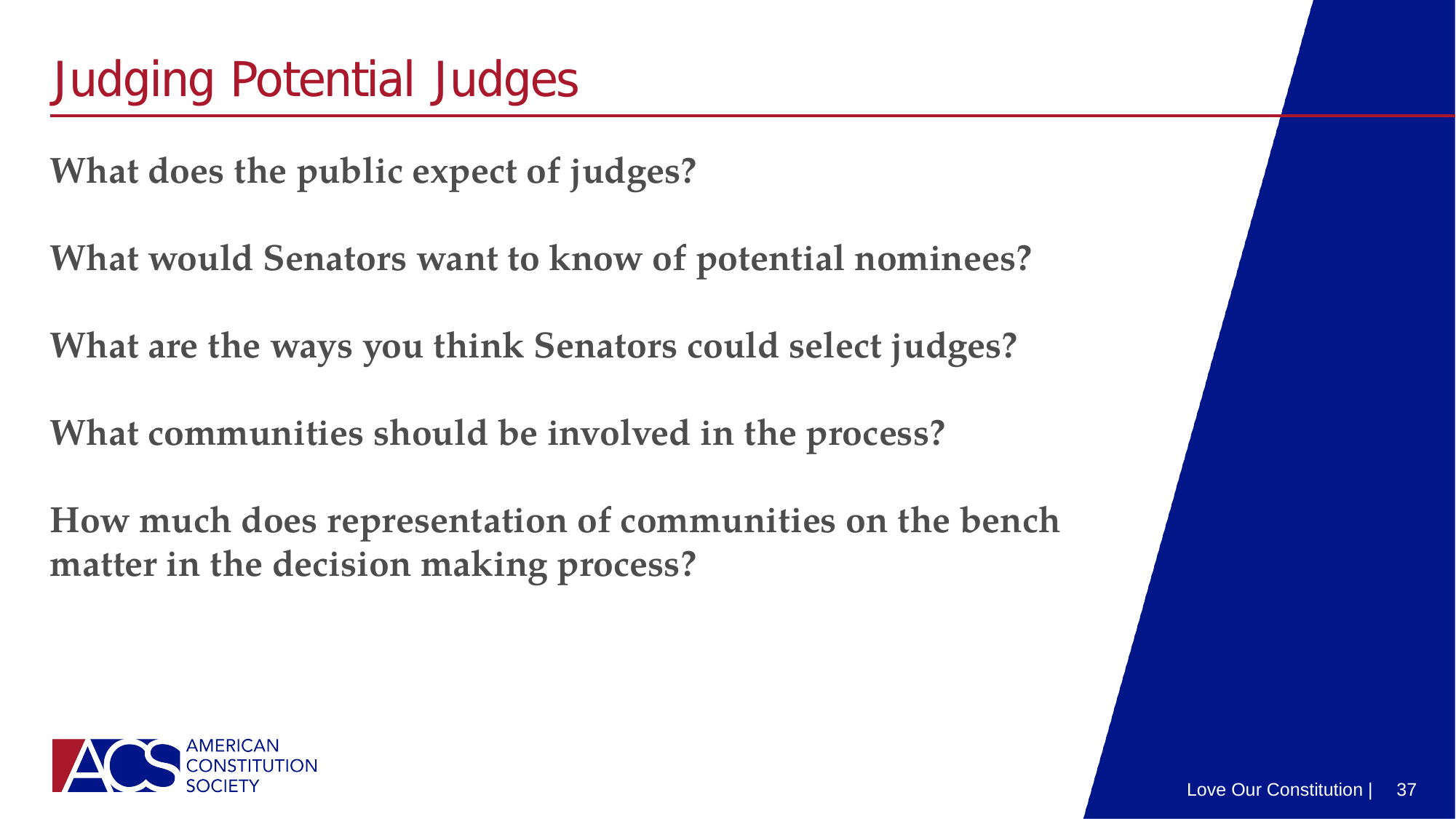

# Judging Potential Judges
What does the public expect of judges?

What would Senators want to know of potential nominees?

What are the ways you think Senators could select judges?

What communities should be involved in the process?

How much does representation of communities on the bench matter in the decision making process?

Love Our Constitution |
37